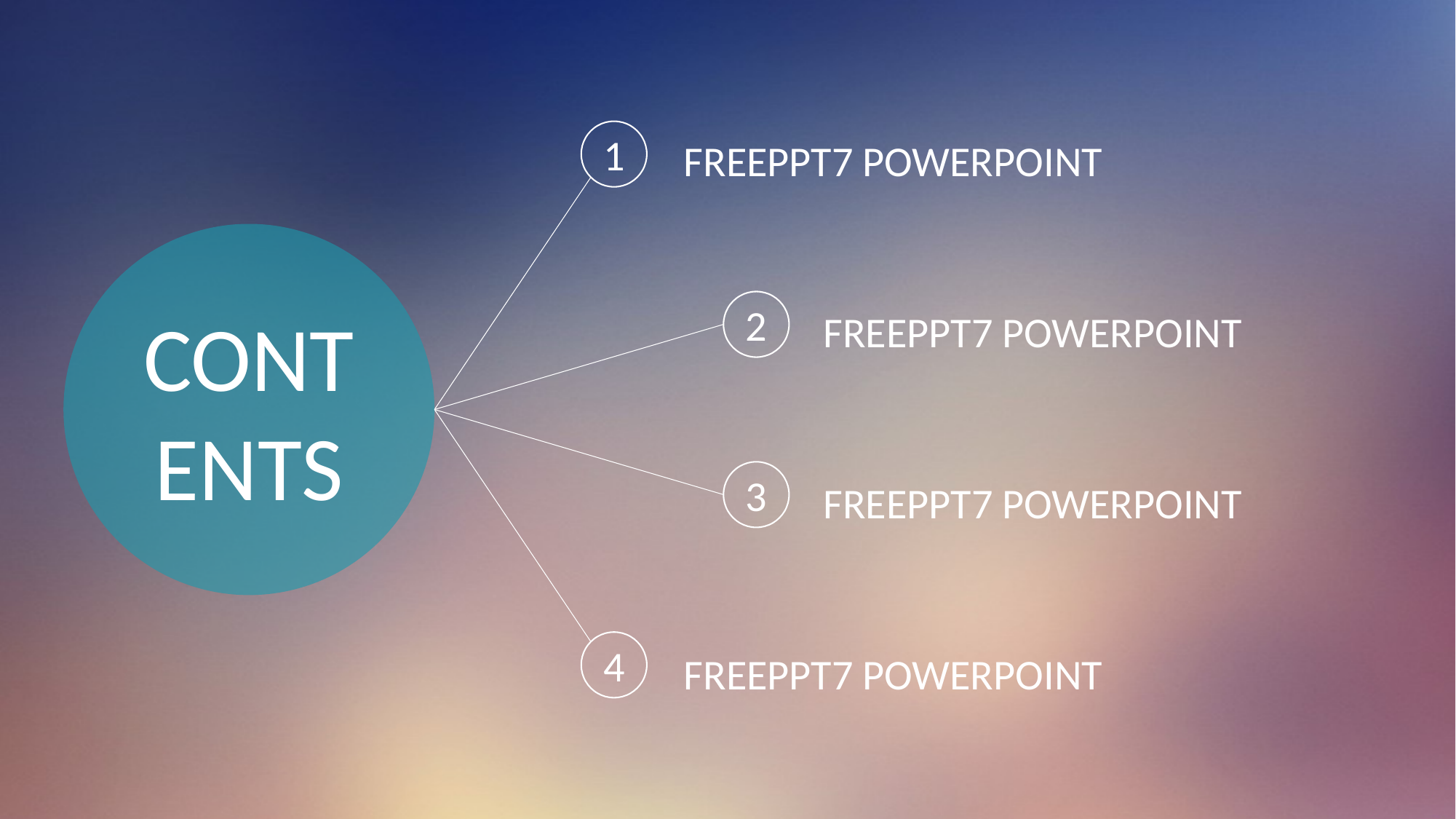

1
FREEPPT7 POWERPOINT
CONTENTS
2
FREEPPT7 POWERPOINT
3
FREEPPT7 POWERPOINT
4
FREEPPT7 POWERPOINT